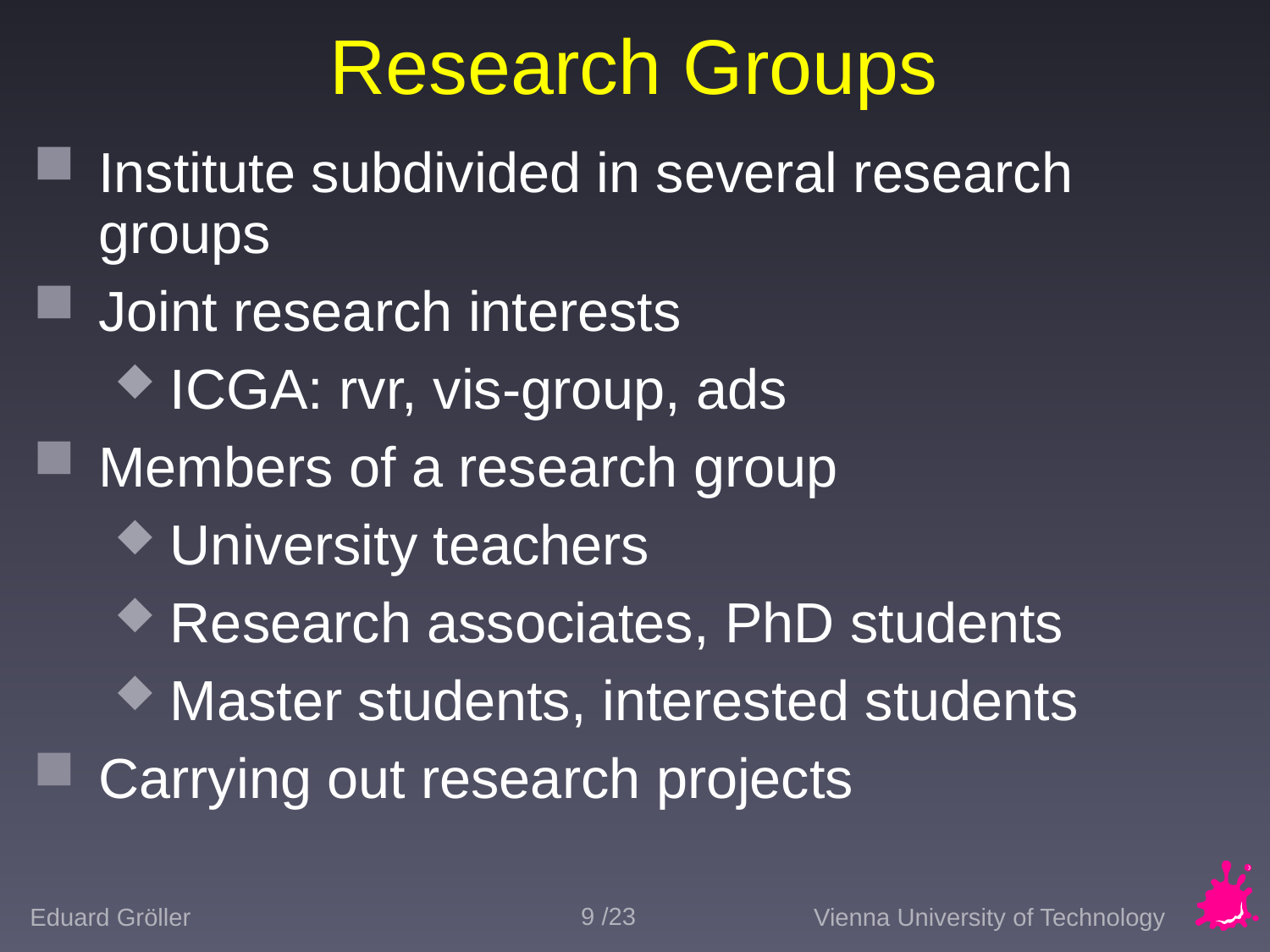

# Research Groups
Institute subdivided in several research groups
Joint research interests
ICGA: rvr, vis-group, ads
Members of a research group
University teachers
Research associates, PhD students
Master students, interested students
Carrying out research projects
9 /23